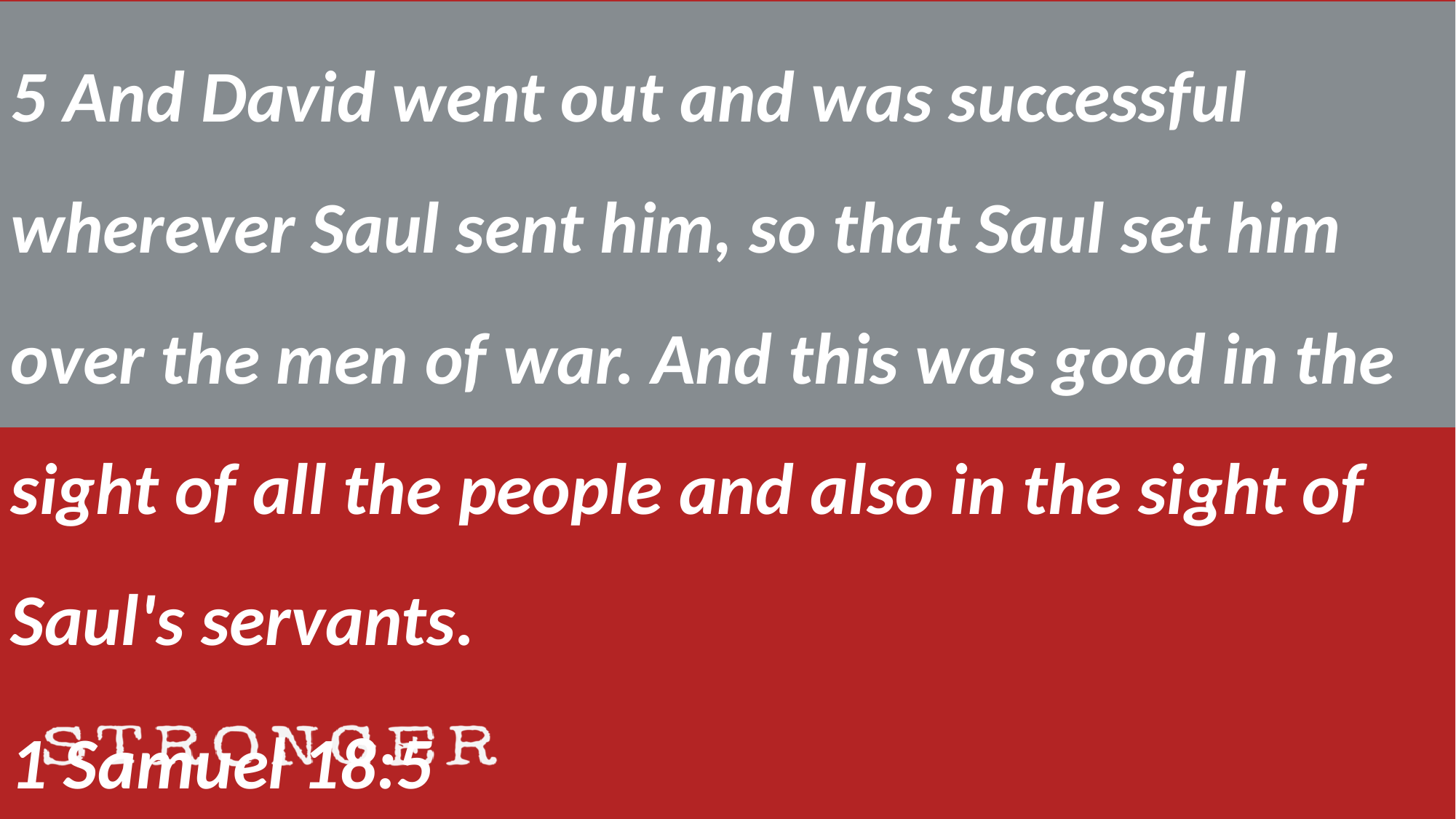

5 And David went out and was successful wherever Saul sent him, so that Saul set him over the men of war. And this was good in the sight of all the people and also in the sight of Saul's servants.
1 Samuel 18:5